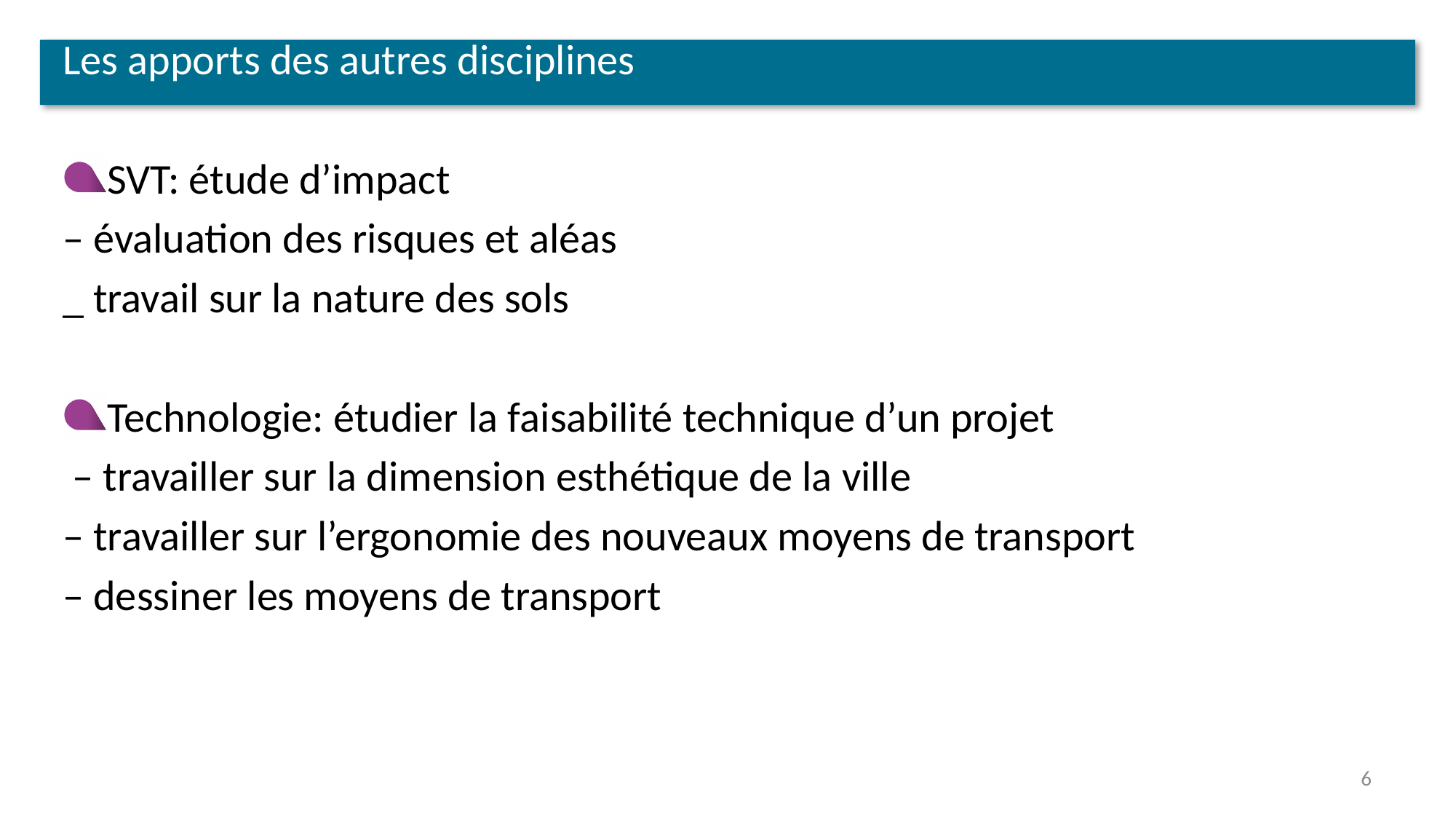

# Les apports des autres disciplines
SVT: étude d’impact
– évaluation des risques et aléas
_ travail sur la nature des sols

Technologie: étudier la faisabilité technique d’un projet
 – travailler sur la dimension esthétique de la ville
– travailler sur l’ergonomie des nouveaux moyens de transport
– dessiner les moyens de transport
6